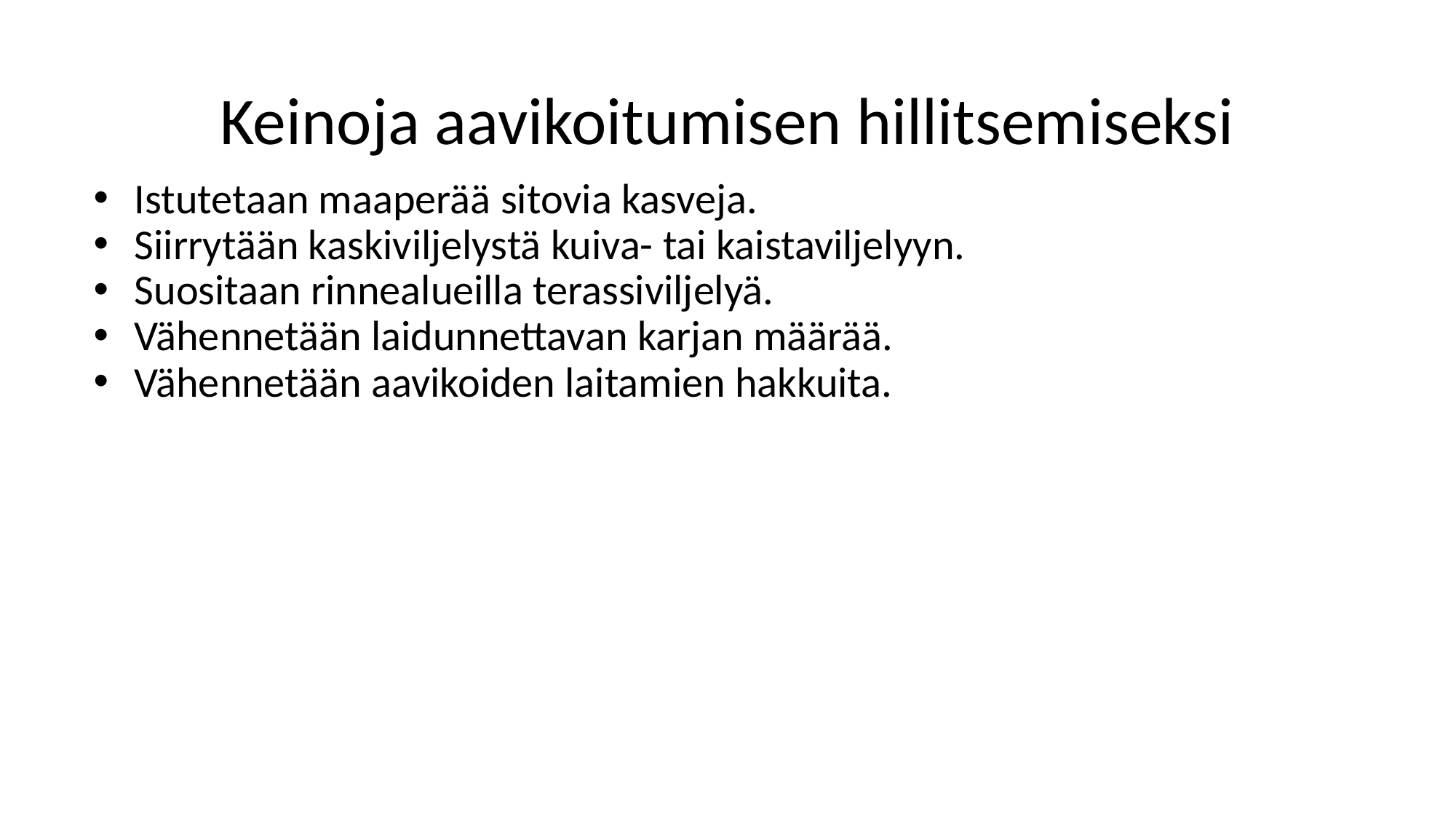

# Keinoja aavikoitumisen hillitsemiseksi
Istutetaan maaperää sitovia kasveja.
Siirrytään kaskiviljelystä kuiva- tai kaistaviljelyyn.
Suositaan rinnealueilla terassiviljelyä.
Vähennetään laidunnettavan karjan määrää.
Vähennetään aavikoiden laitamien hakkuita.